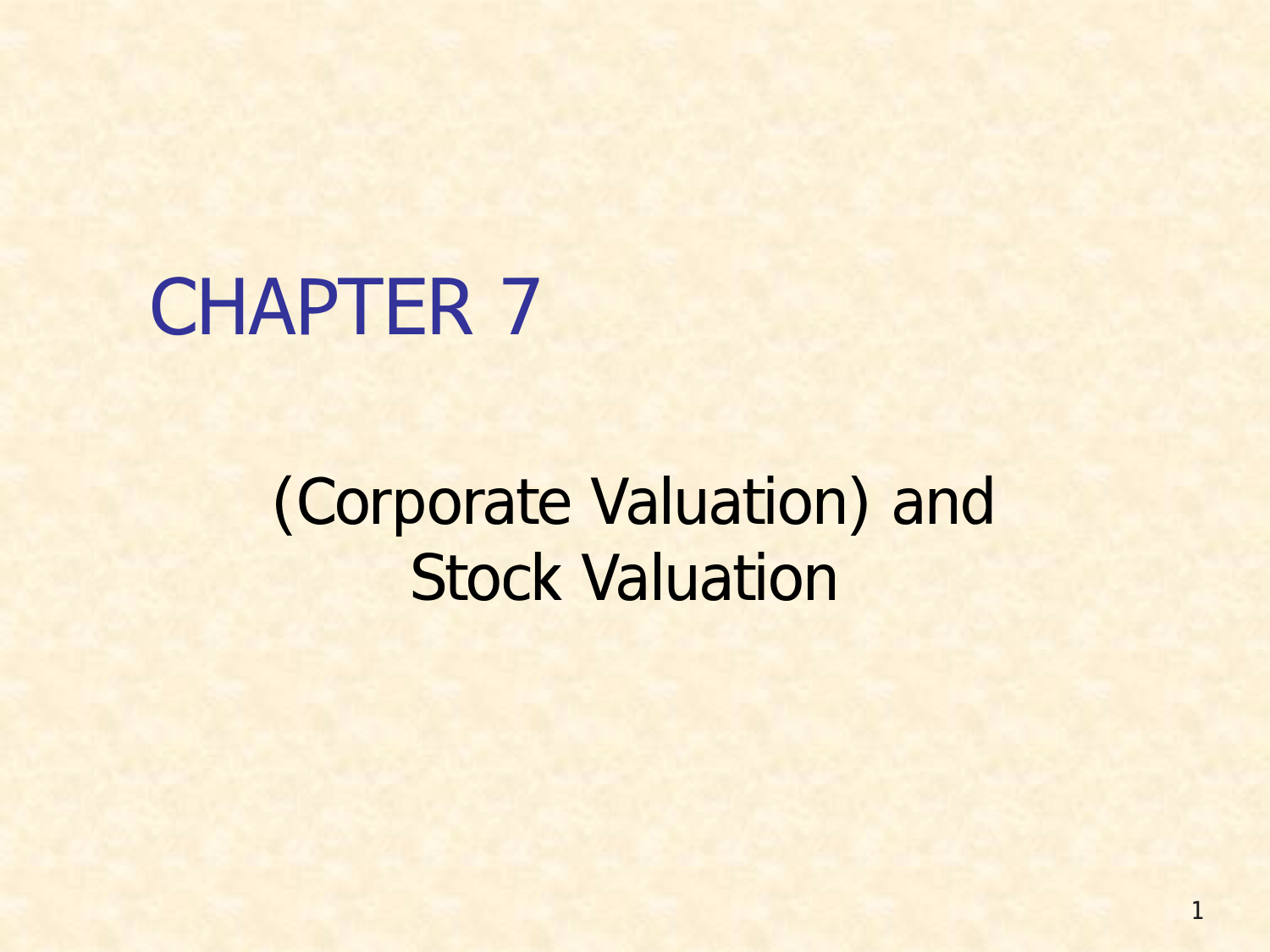

CHAPTER 7
(Corporate Valuation) and Stock Valuation
1